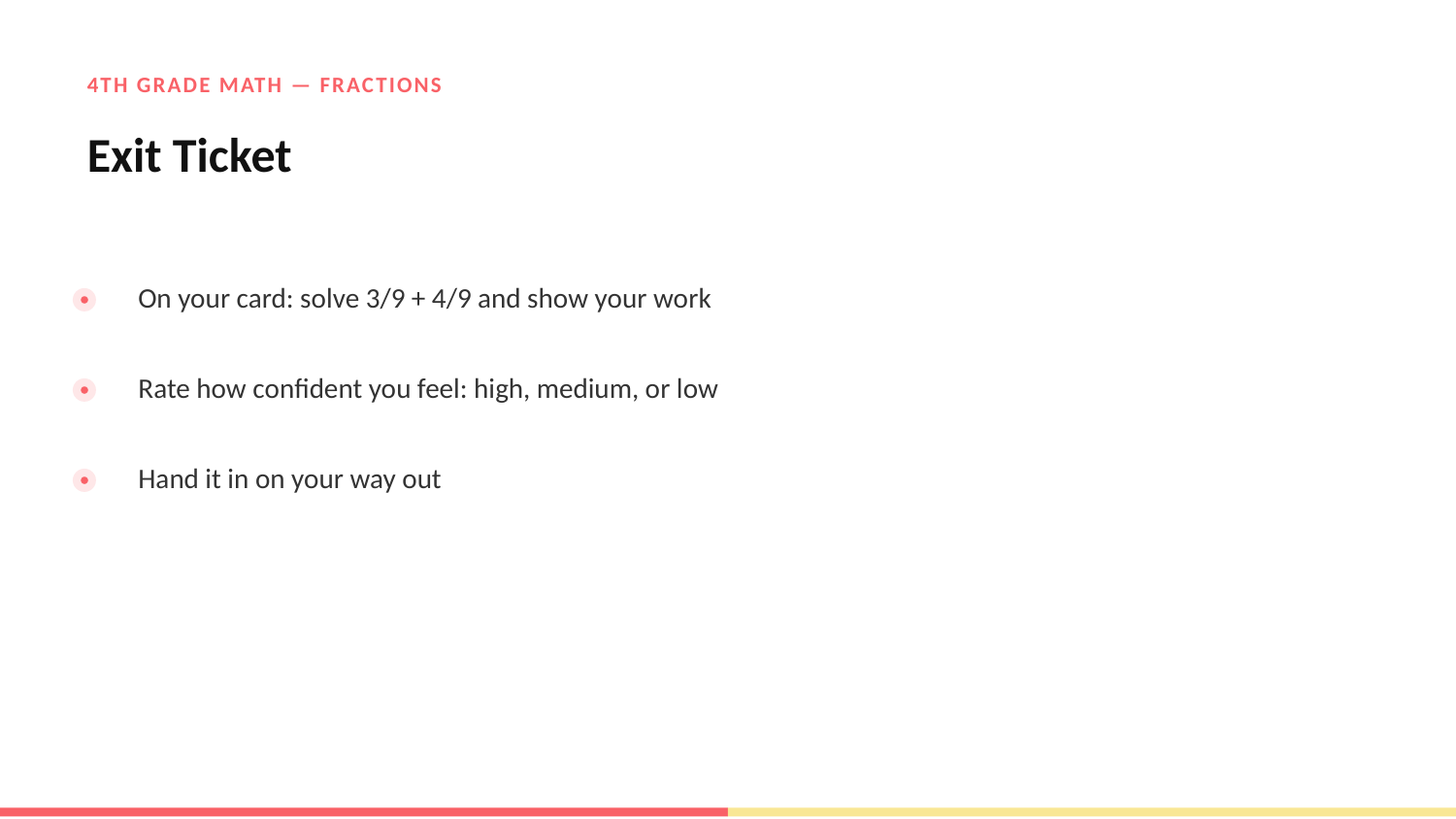

4TH GRADE MATH — FRACTIONS
Exit Ticket
On your card: solve 3/9 + 4/9 and show your work

Rate how confident you feel: high, medium, or low

Hand it in on your way out